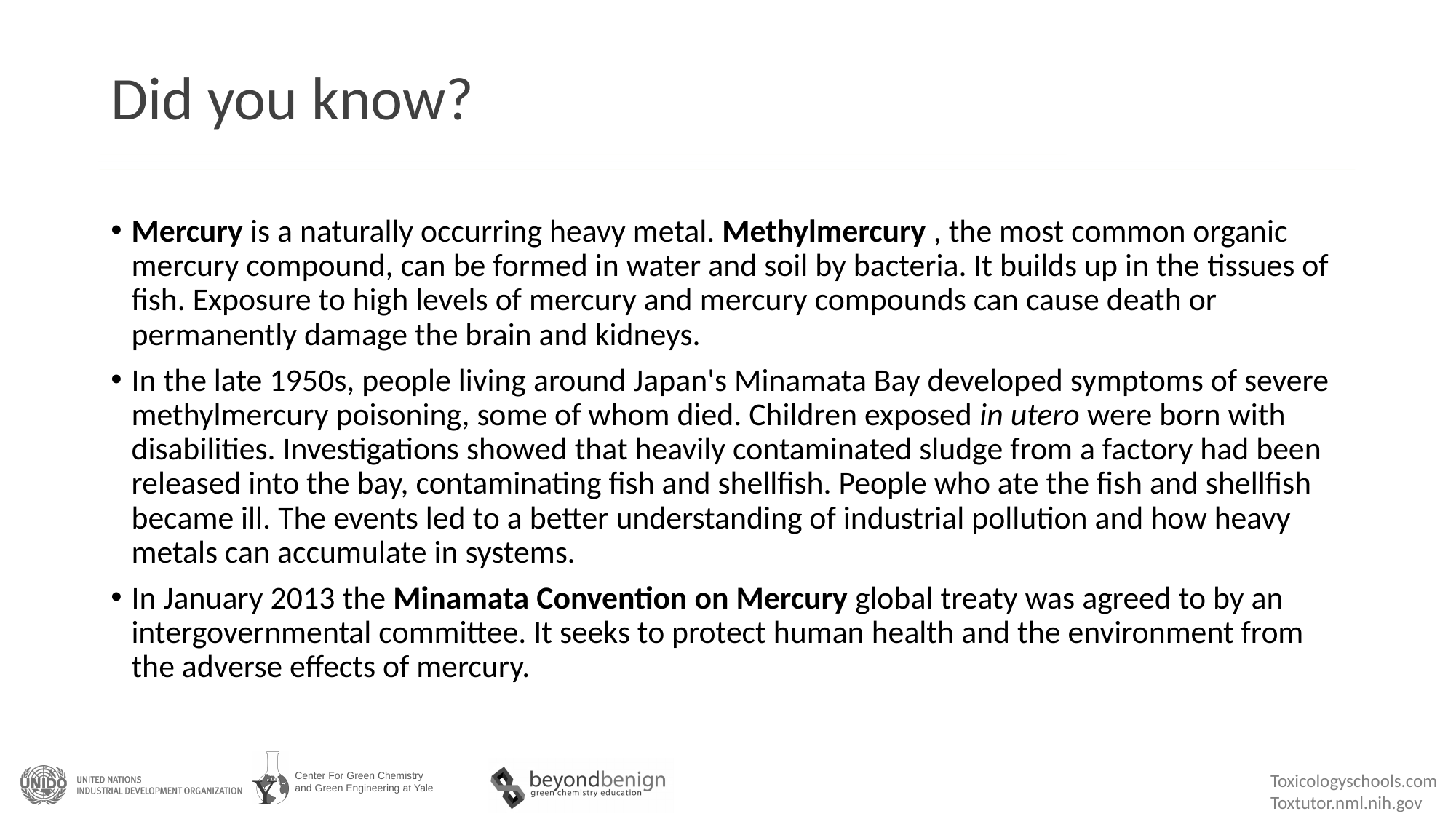

# Did you know?
Mercury is a naturally occurring heavy metal. Methylmercury , the most common organic mercury compound, can be formed in water and soil by bacteria. It builds up in the tissues of fish. Exposure to high levels of mercury and mercury compounds can cause death or permanently damage the brain and kidneys.
In the late 1950s, people living around Japan's Minamata Bay developed symptoms of severe methylmercury poisoning, some of whom died. Children exposed in utero were born with disabilities. Investigations showed that heavily contaminated sludge from a factory had been released into the bay, contaminating fish and shellfish. People who ate the fish and shellfish became ill. The events led to a better understanding of industrial pollution and how heavy metals can accumulate in systems.
In January 2013 the Minamata Convention on Mercury global treaty was agreed to by an intergovernmental committee. It seeks to protect human health and the environment from the adverse effects of mercury.

Toxicologyschools.com
Toxtutor.nml.nih.gov